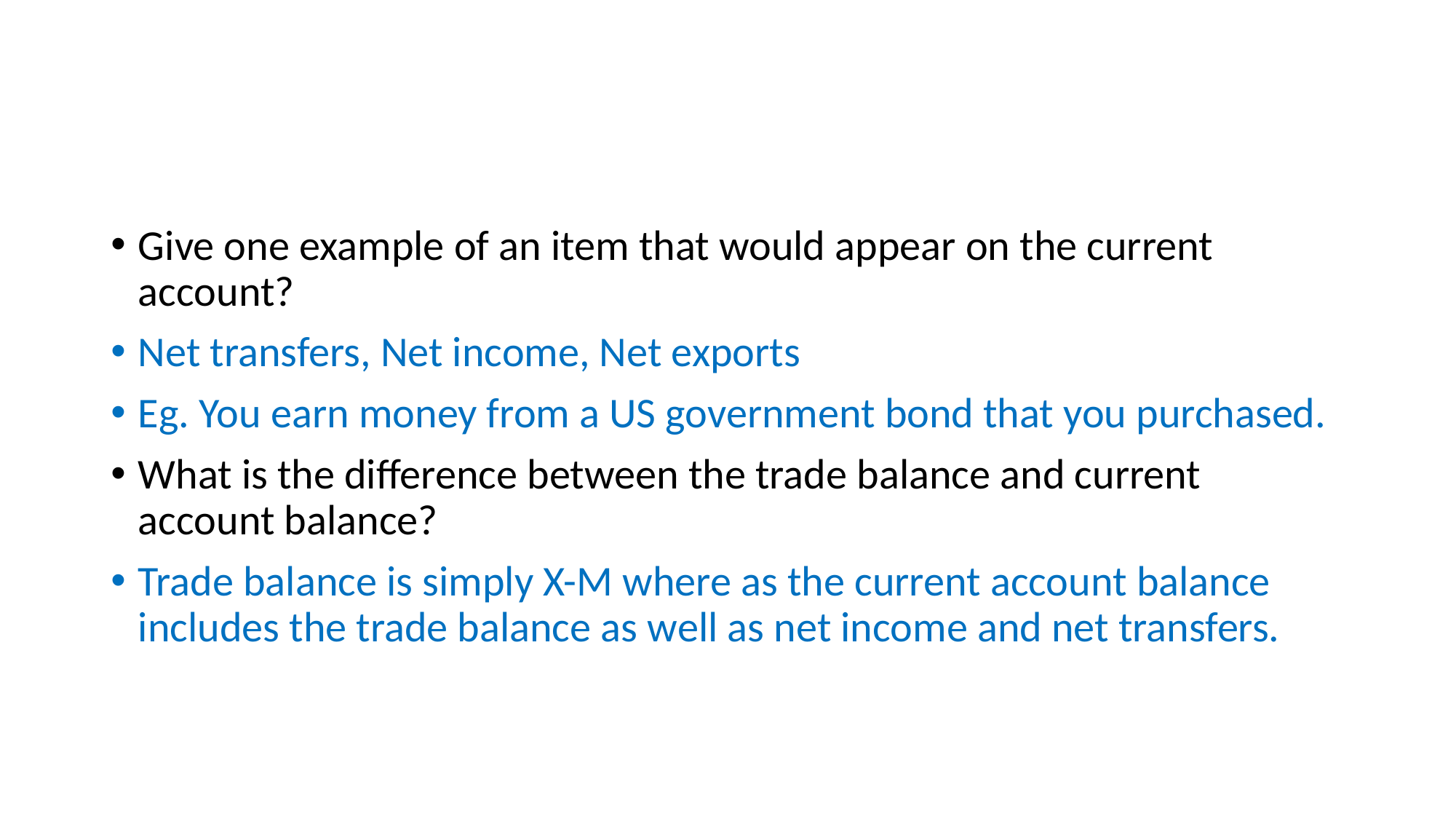

#
Give one example of an item that would appear on the current account?
Net transfers, Net income, Net exports
Eg. You earn money from a US government bond that you purchased.
What is the difference between the trade balance and current account balance?
Trade balance is simply X-M where as the current account balance includes the trade balance as well as net income and net transfers.